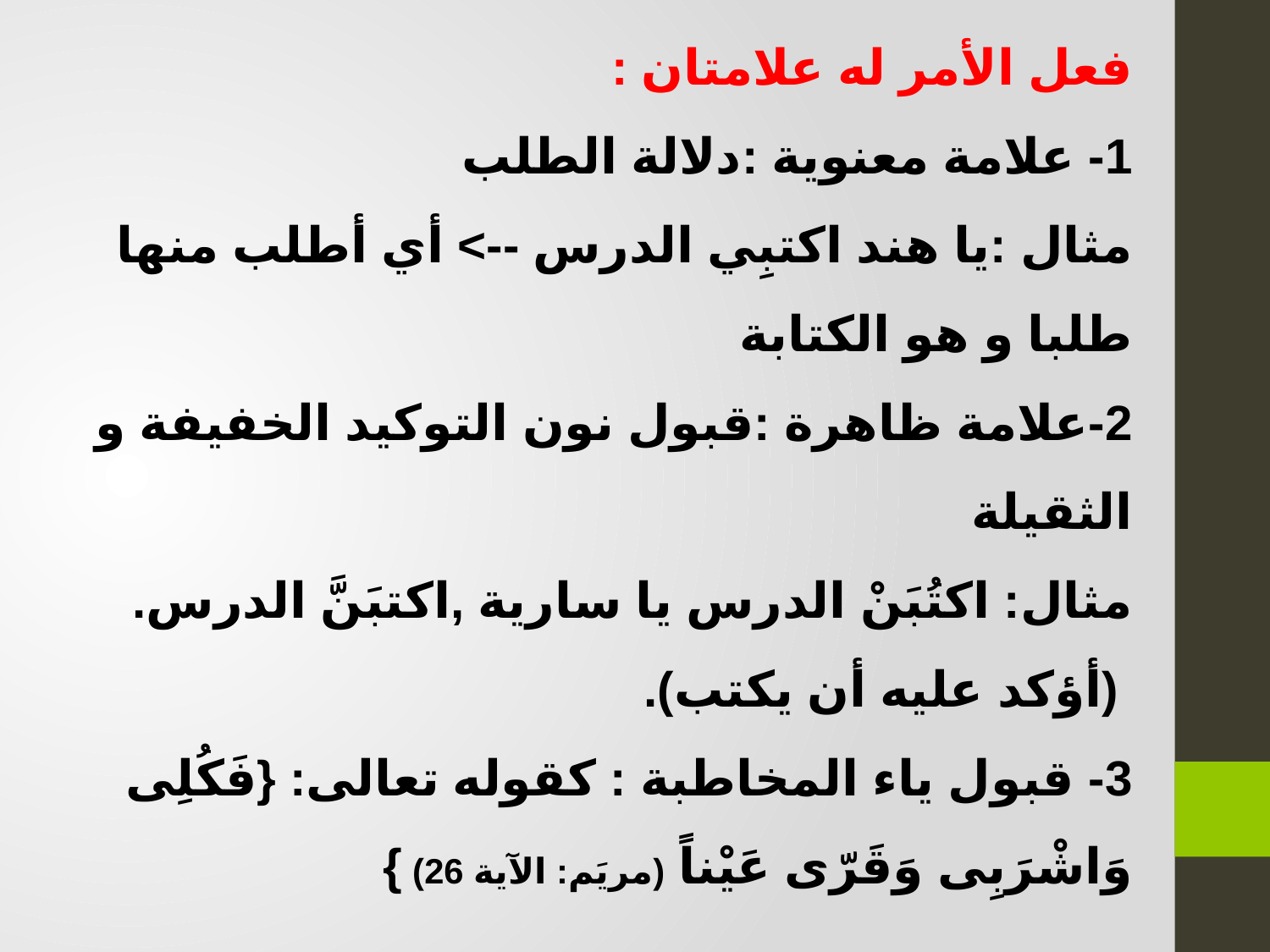

فعل الأمر له علامتان :
1- علامة معنوية :دلالة الطلب
مثال :يا هند اكتبِي الدرس --> أي أطلب منها طلبا و هو الكتابة
2-علامة ظاهرة :قبول نون التوكيد الخفيفة و الثقيلة
مثال: اكتُبَنْ الدرس يا سارية ,اكتبَنَّ الدرس.  (أؤكد عليه أن يكتب).
3- قبول ياء المخاطبة : كقوله تعالى: {فَكُلِى وَاشْرَبِى وَقَرّى عَيْناً (مريَم: الآية 26) }